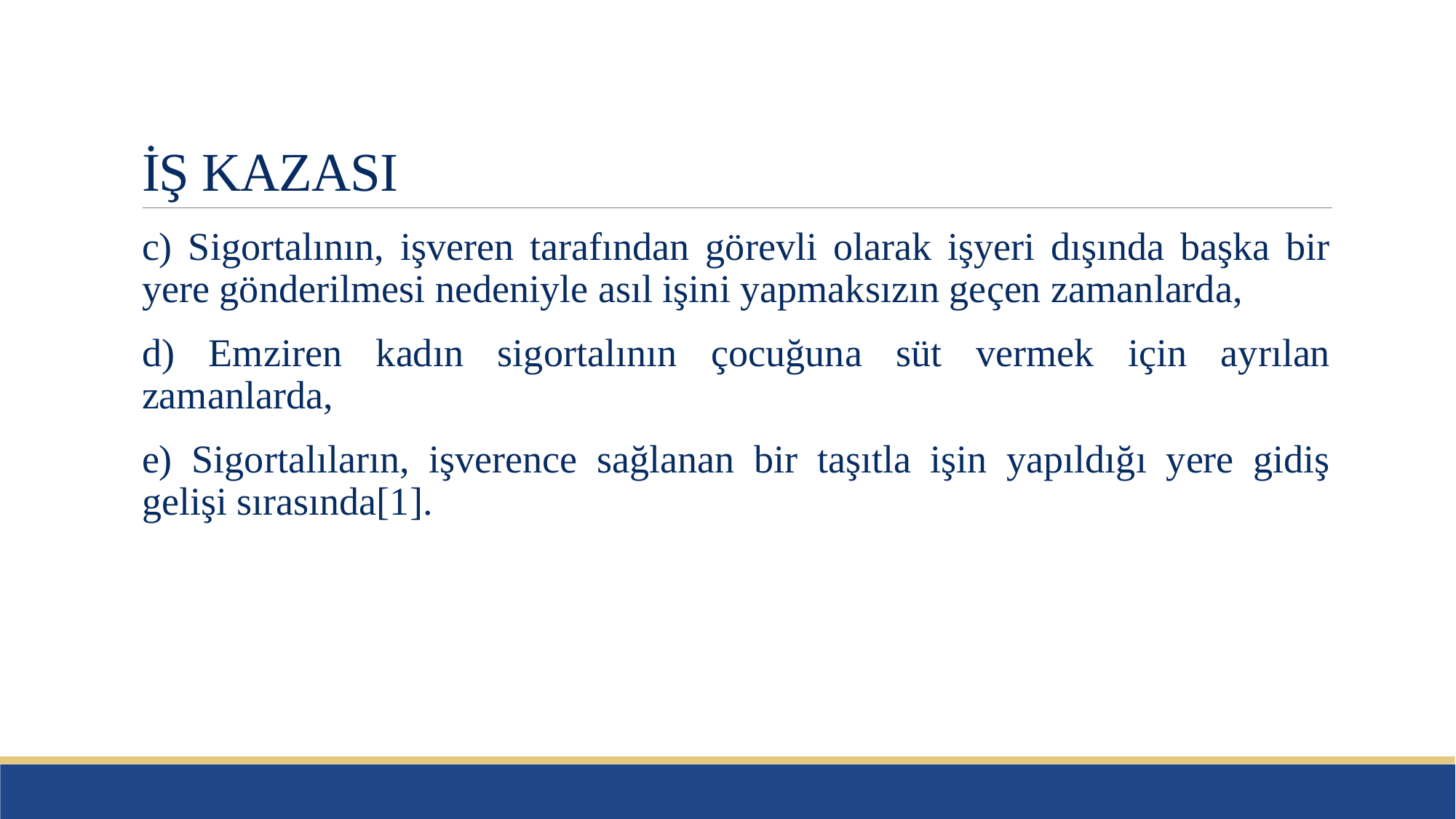

# İŞ KAZASI
c) Sigortalının, işveren tarafından görevli olarak işyeri dışında başka bir yere gönderilmesi nedeniyle asıl işini yapmaksızın geçen zamanlarda,
d) Emziren kadın sigortalının çocuğuna süt vermek için ayrılan zamanlarda,
e) Sigortalıların, işverence sağlanan bir taşıtla işin yapıldığı yere gidiş gelişi sırasında[1].